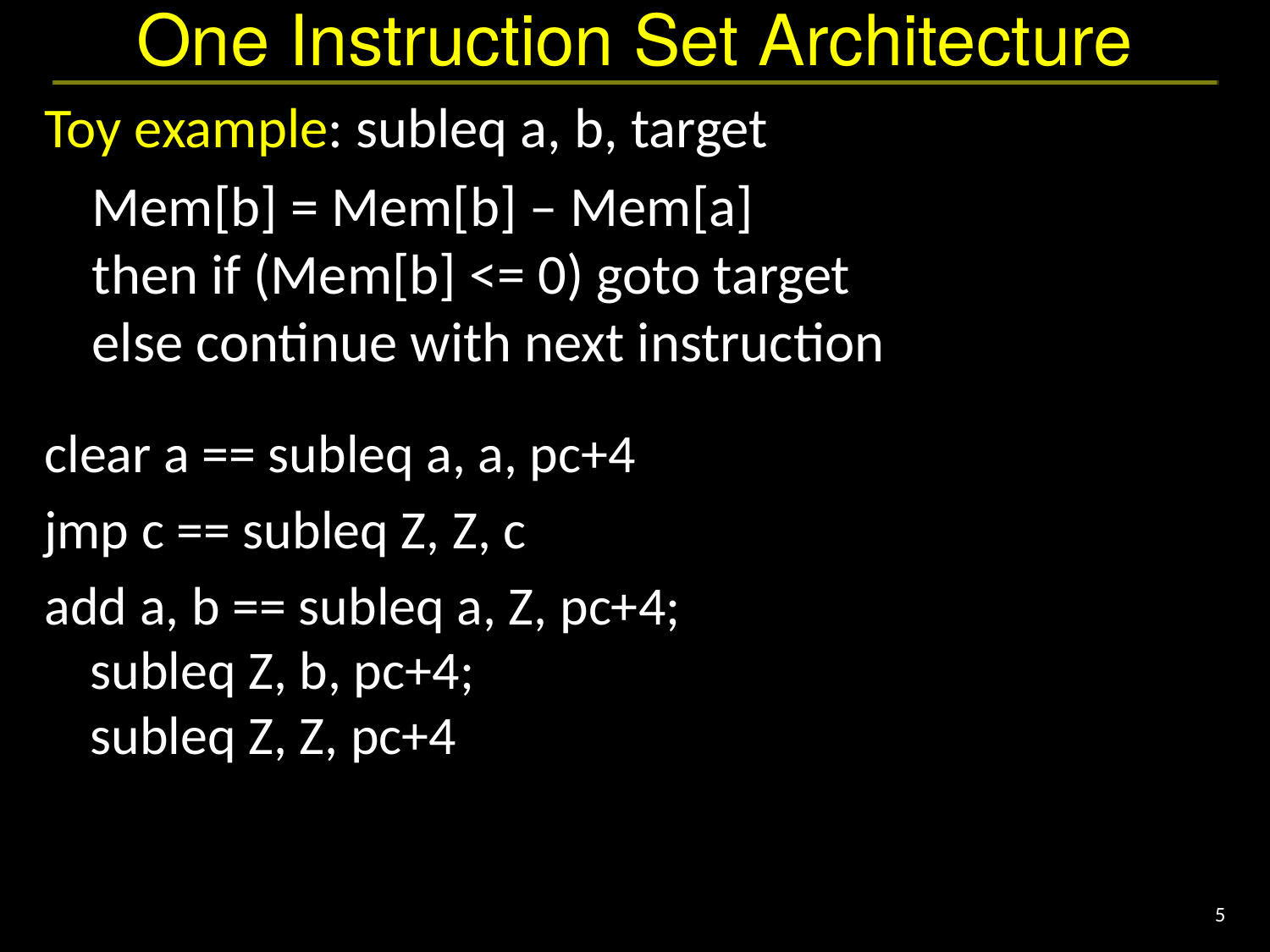

# One Instruction Set Architecture
Toy example: subleq a, b, target
	Mem[b] = Mem[b] – Mem[a]
then if (Mem[b] <= 0) goto target
else continue with next instruction
clear a == subleq a, a, pc+4
jmp c == subleq Z, Z, c
add a, b == subleq a, Z, pc+4;
		subleq Z, b, pc+4;
		subleq Z, Z, pc+4